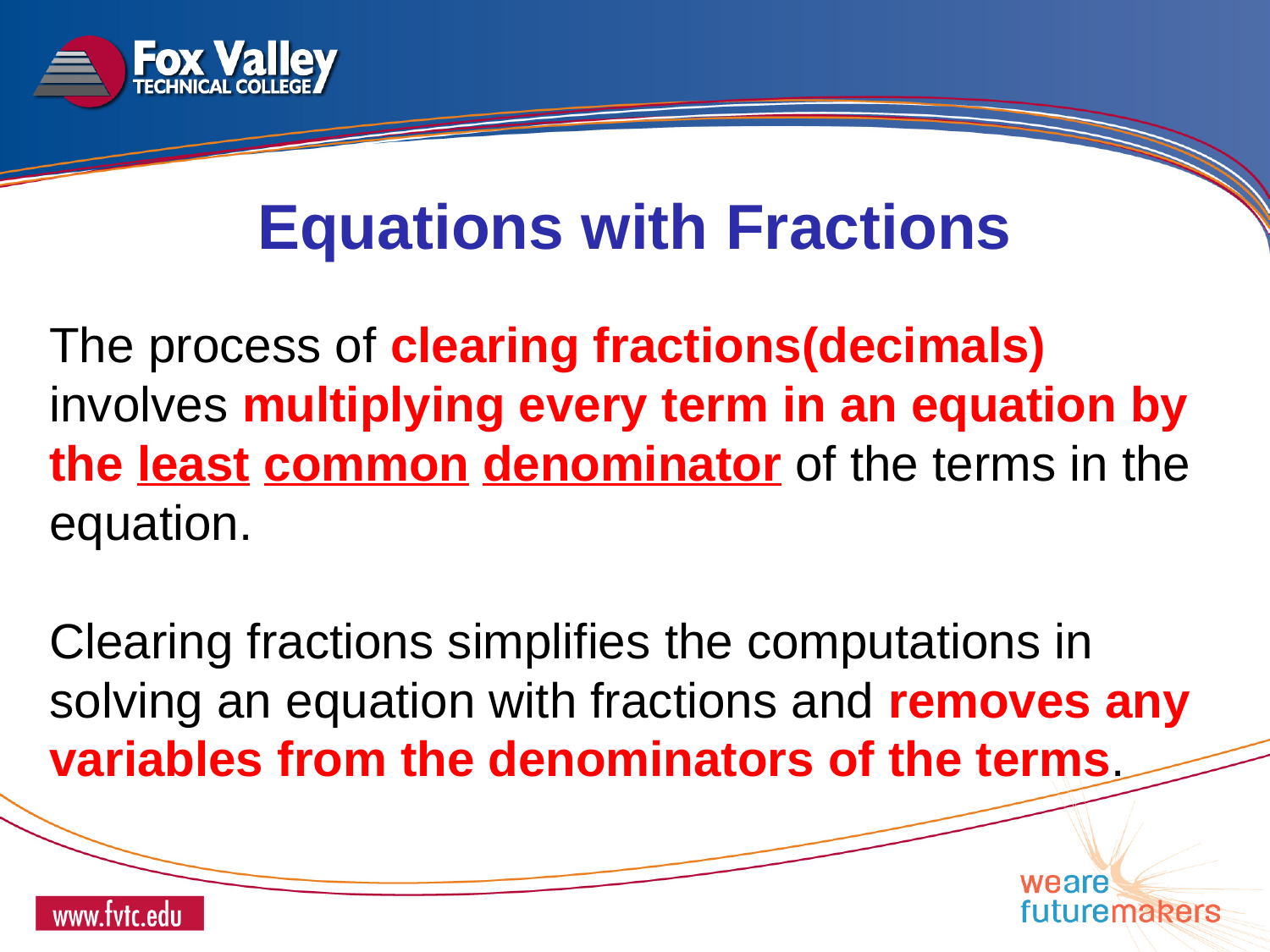

Equations with Fractions
The process of clearing fractions(decimals) involves multiplying every term in an equation by the least common denominator of the terms in the equation.

Clearing fractions simplifies the computations in solving an equation with fractions and removes any variables from the denominators of the terms.